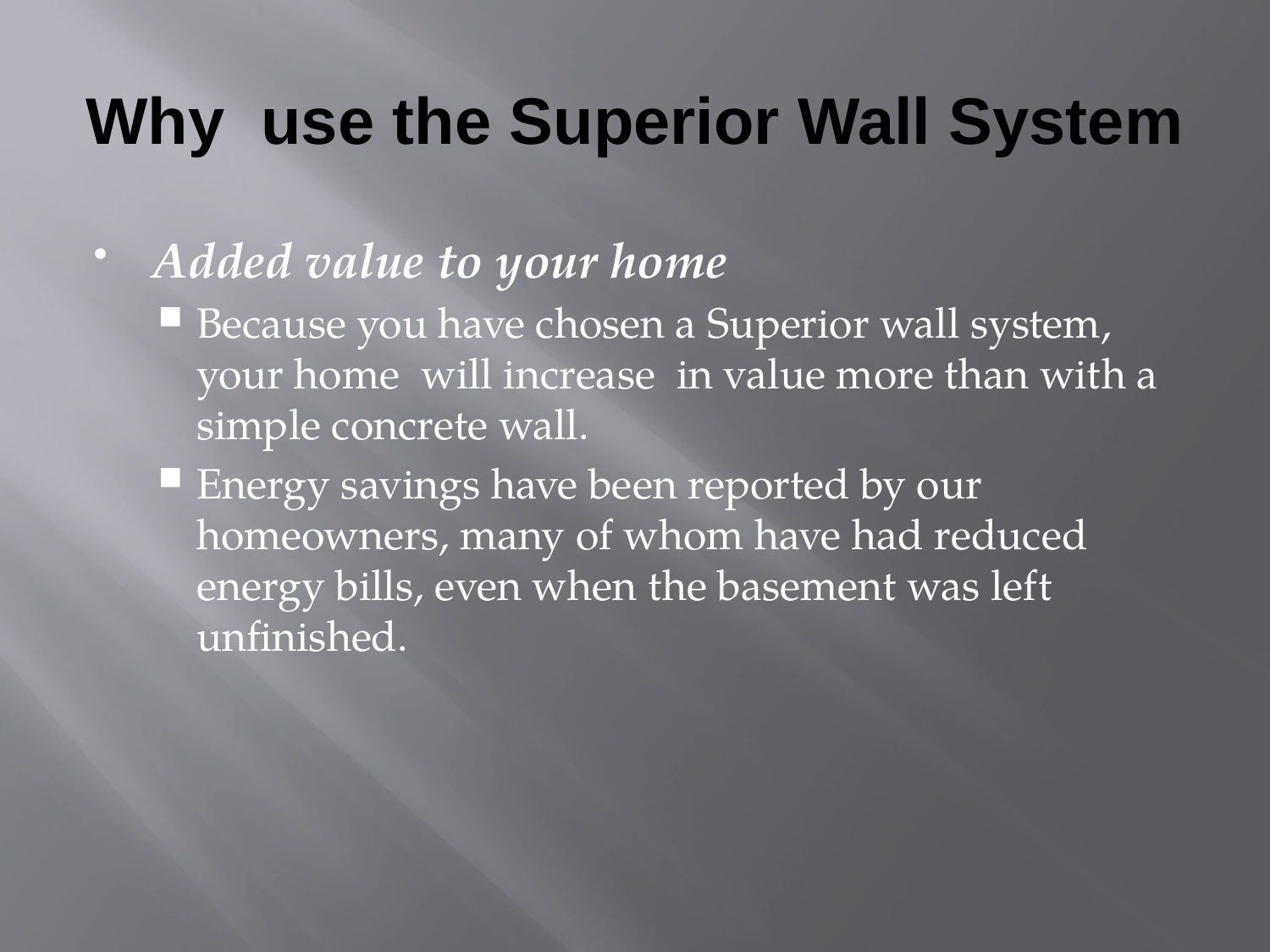

# Why  use the Superior Wall System
Added value to your home
Because you have chosen a Superior wall system,  your home  will increase  in value more than with a simple concrete wall.
Energy savings have been reported by our homeowners, many of whom have had reduced energy bills, even when the basement was left unfinished.